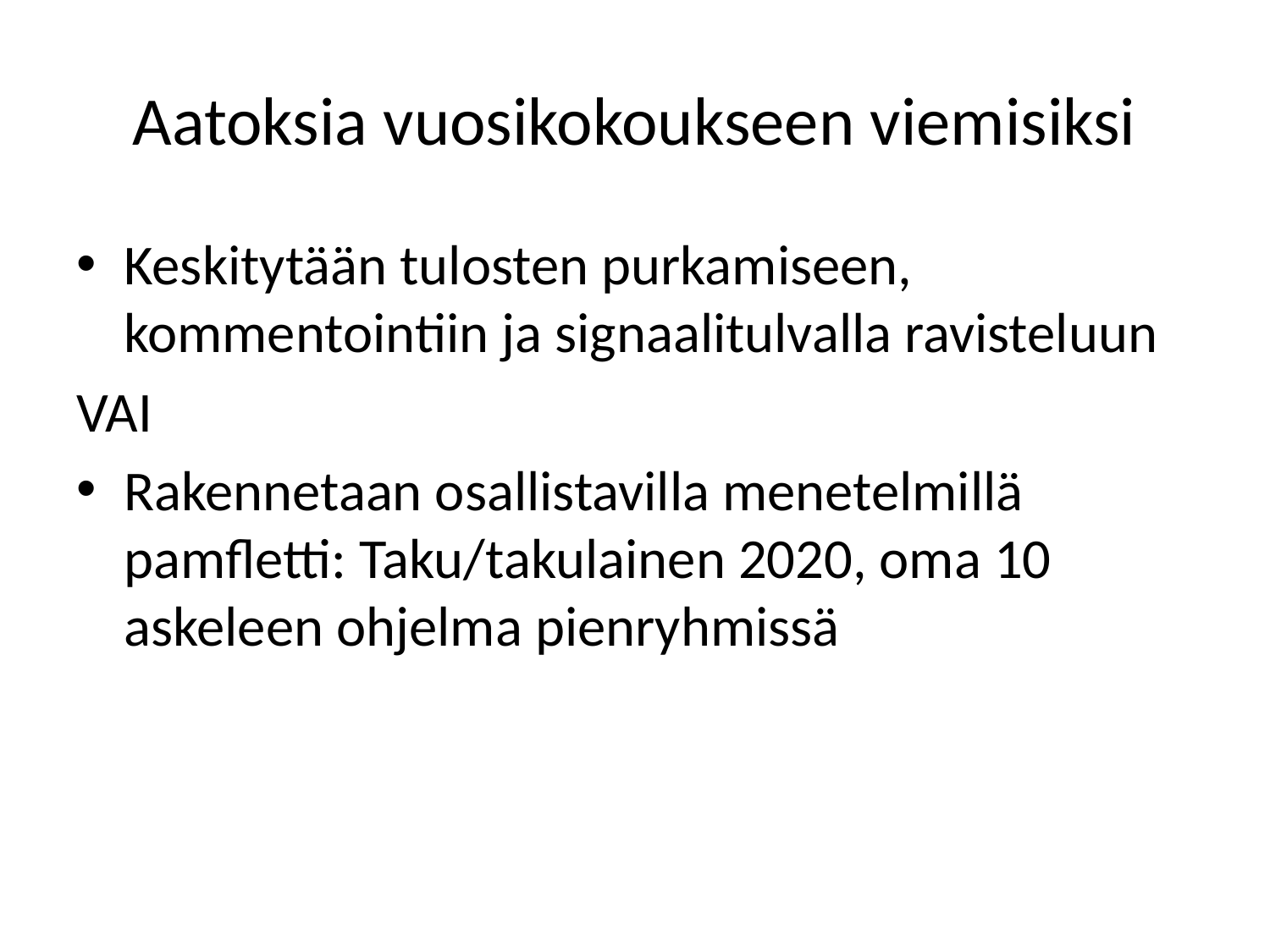

# Aatoksia vuosikokoukseen viemisiksi
Keskitytään tulosten purkamiseen, kommentointiin ja signaalitulvalla ravisteluun
VAI
Rakennetaan osallistavilla menetelmillä pamfletti: Taku/takulainen 2020, oma 10 askeleen ohjelma pienryhmissä